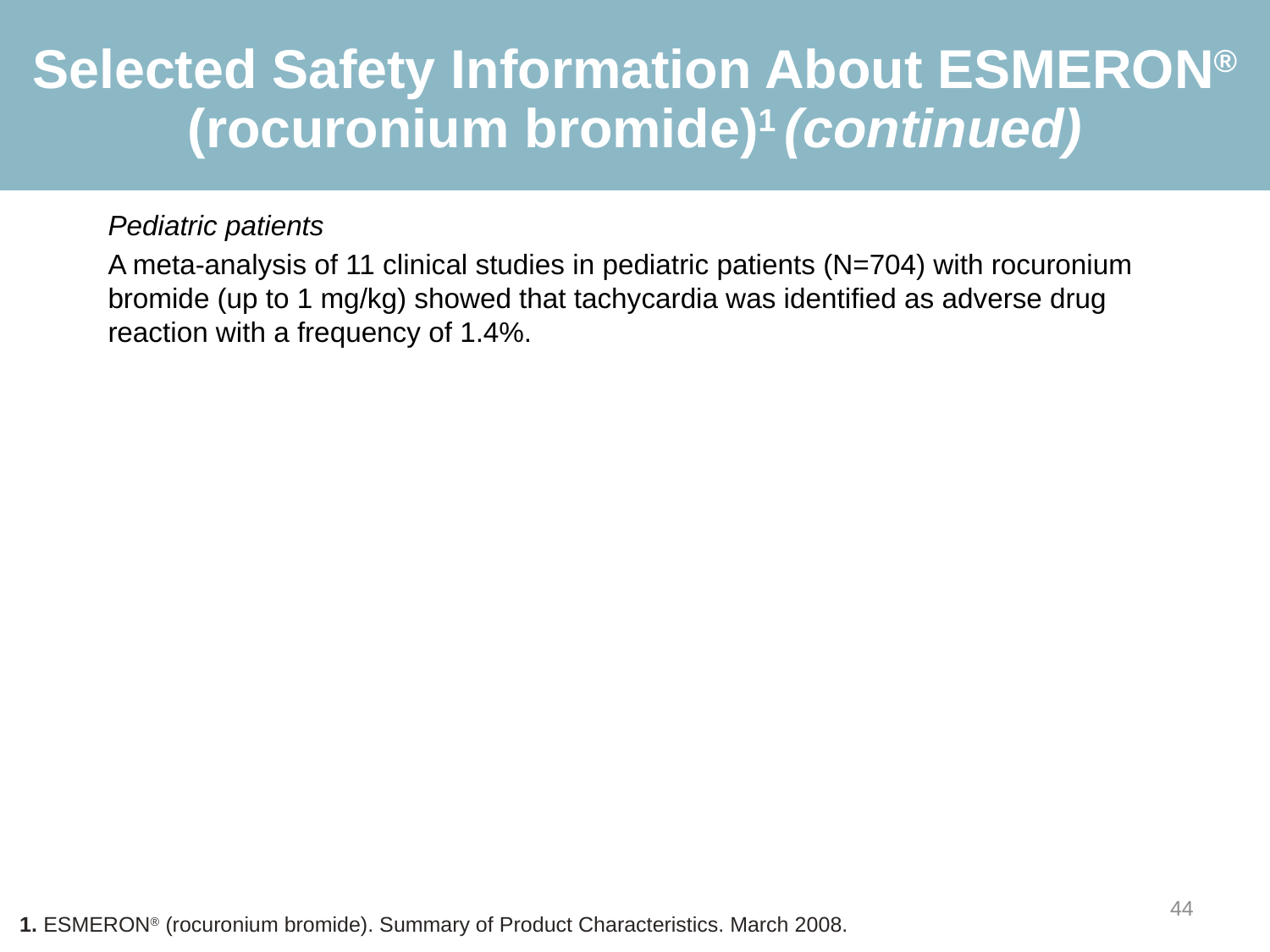

# Selected Safety Information About ESMERON® (rocuronium bromide)1 (continued)
Pediatric patients
A meta-analysis of 11 clinical studies in pediatric patients (N=704) with rocuronium bromide (up to 1 mg/kg) showed that tachycardia was identified as adverse drug reaction with a frequency of 1.4%.

44
1. ESMERON® (rocuronium bromide). Summary of Product Characteristics. March 2008.